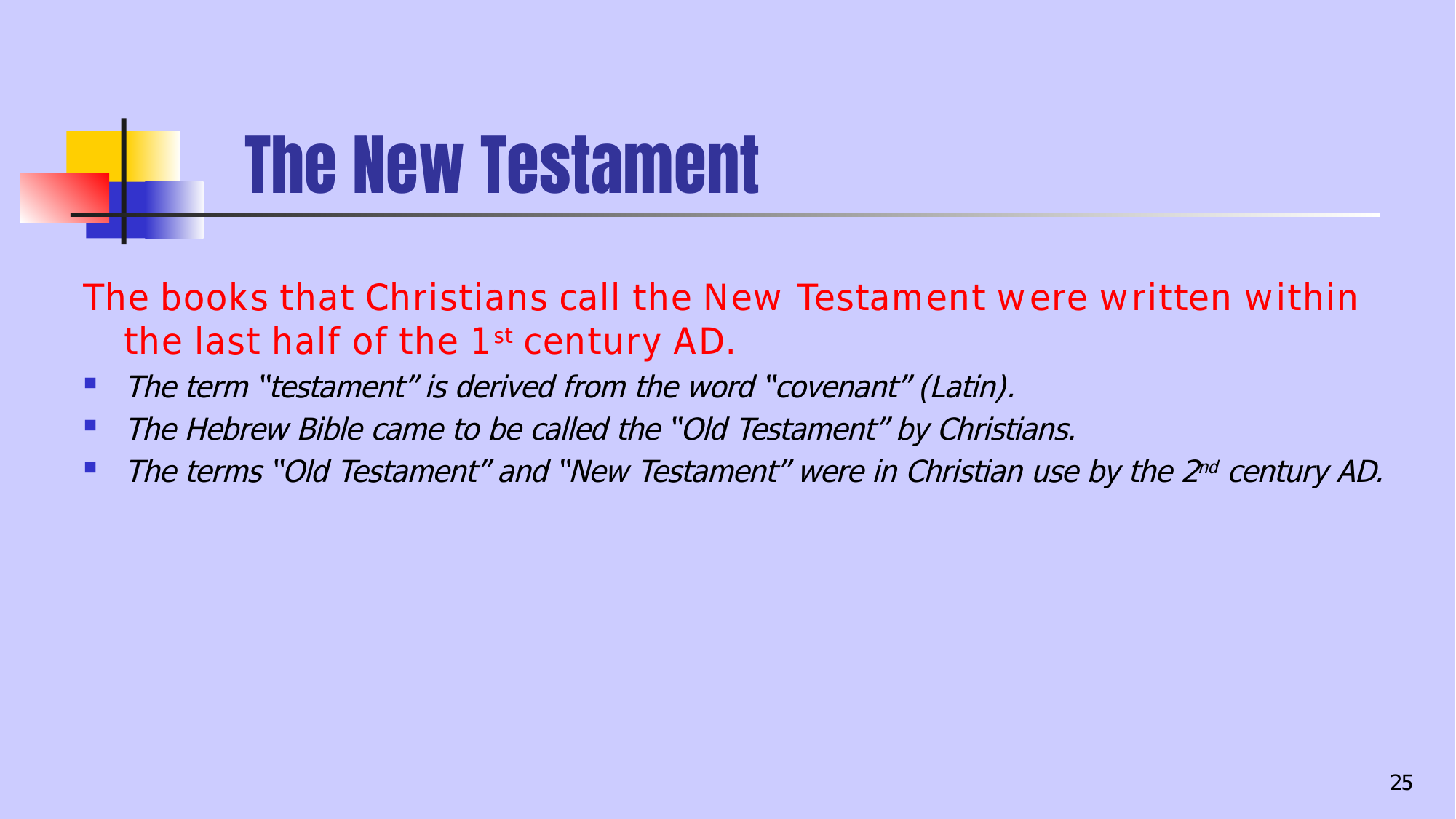

# The New Testament
The books that Christians call the New Testament were written within the last half of the 1st century AD.
The term “testament” is derived from the word “covenant” (Latin).
The Hebrew Bible came to be called the “Old Testament” by Christians.
The terms “Old Testament” and “New Testament” were in Christian use by the 2nd century AD.
25